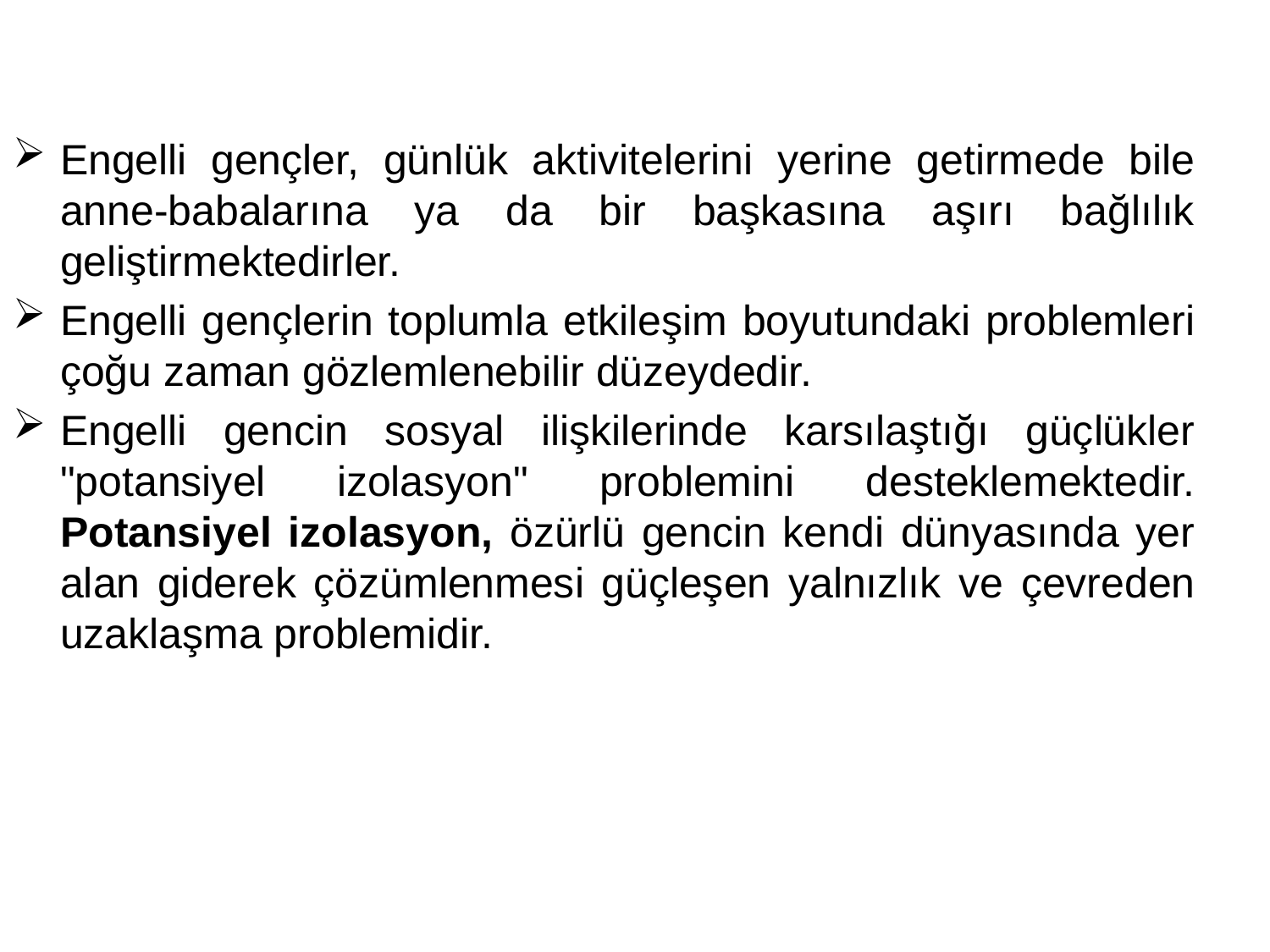

Engelli gençler, günlük aktivitelerini yerine getirmede bile anne-babalarına ya da bir başkasına aşırı bağlılık geliştirmektedirler.
Engelli gençlerin toplumla etkileşim boyutundaki problemleri çoğu zaman gözlemlenebilir düzeydedir.
Engelli gencin sosyal ilişkilerinde karsılaştığı güçlükler "potansiyel izolasyon" problemini desteklemektedir. Potansiyel izolasyon, özürlü gencin kendi dünyasında yer alan giderek çözümlenmesi güçleşen yalnızlık ve çevreden uzaklaşma problemidir.